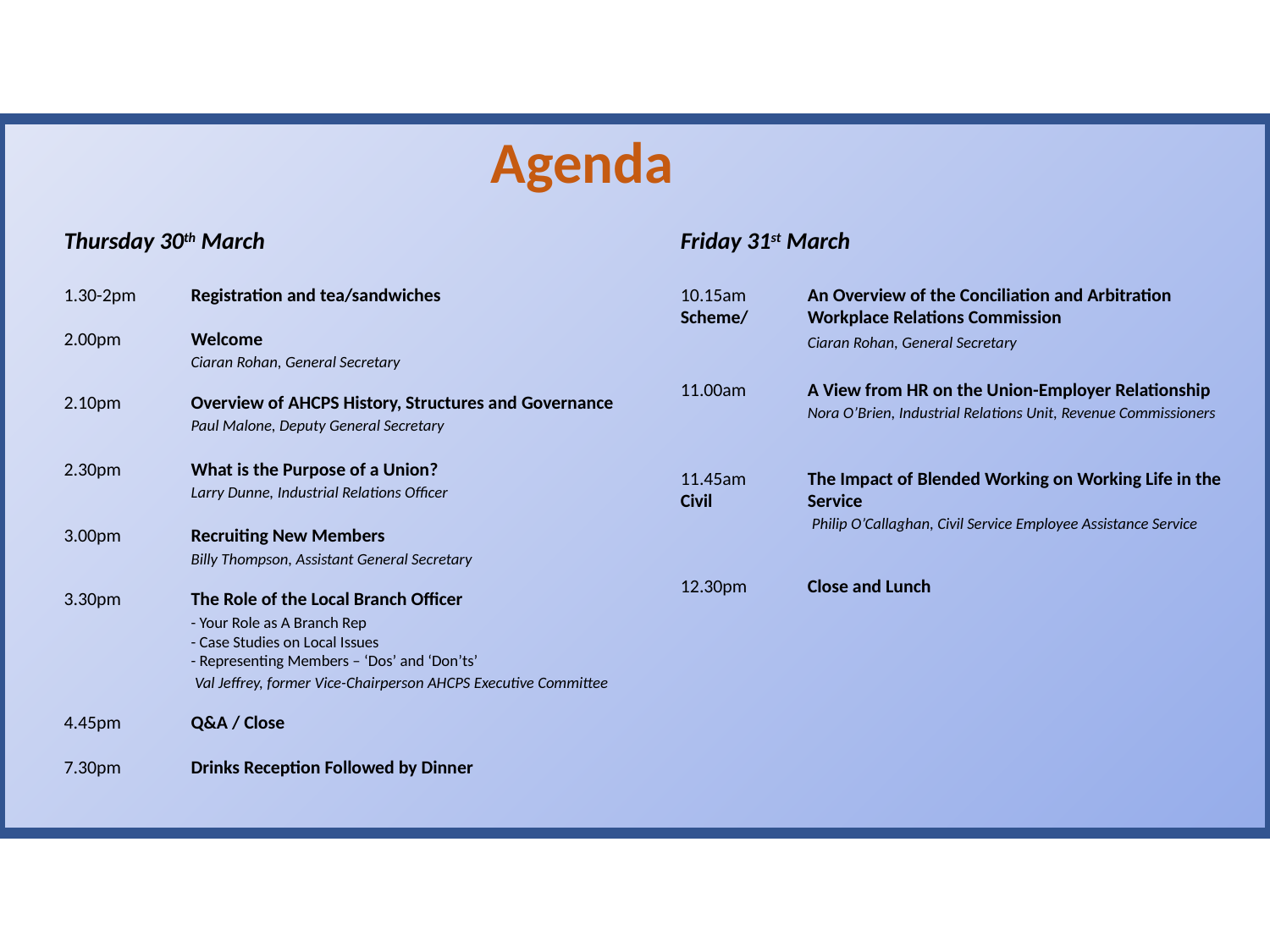

Agenda
Thursday 30th March
1.30-2pm 	Registration and tea/sandwiches
2.00pm	Welcome
	Ciaran Rohan, General Secretary

2.10pm	Overview of AHCPS History, Structures and Governance
	Paul Malone, Deputy General Secretary

2.30pm	What is the Purpose of a Union?
	Larry Dunne, Industrial Relations Officer

3.00pm	Recruiting New Members
	Billy Thompson, Assistant General Secretary

3.30pm	The Role of the Local Branch Officer
	- Your Role as A Branch Rep
	- Case Studies on Local Issues
	- Representing Members – ‘Dos’ and ‘Don’ts’
	 Val Jeffrey, former Vice-Chairperson AHCPS Executive Committee
4.45pm	Q&A / Close

7.30pm	Drinks Reception Followed by Dinner
Friday 31st March
10.15am	An Overview of the Conciliation and Arbitration Scheme/ 	Workplace Relations Commission
	Ciaran Rohan, General Secretary

11.00am	A View from HR on the Union-Employer Relationship
	Nora O’Brien, Industrial Relations Unit, Revenue Commissioners
11.45am	The Impact of Blended Working on Working Life in the Civil 	Service
	 Philip O’Callaghan, Civil Service Employee Assistance Service

12.30pm	Close and Lunch